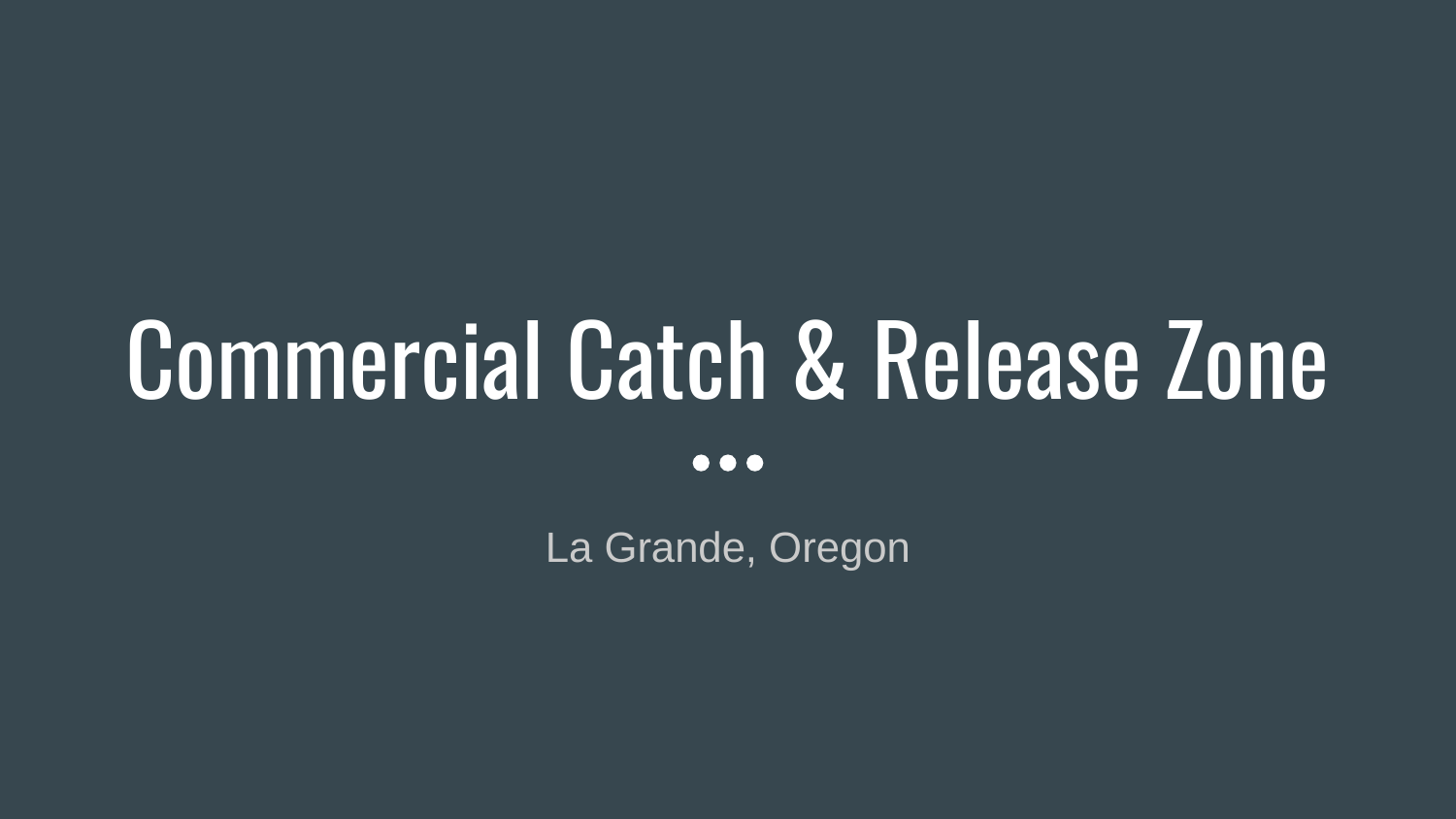

# Commercial Catch & Release Zone
La Grande, Oregon